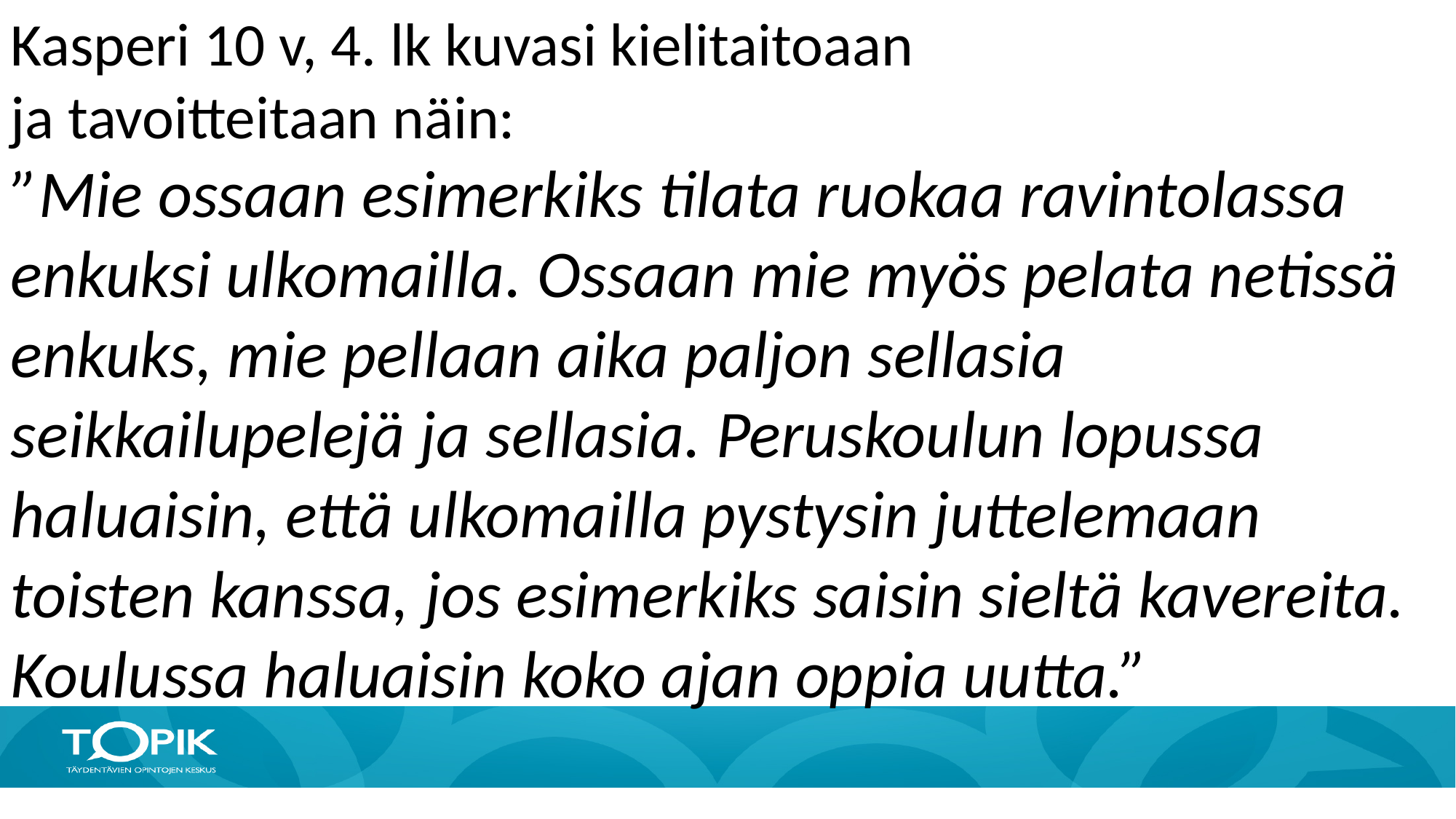

Kasperi 10 v, 4. lk kuvasi kielitaitoaan
ja tavoitteitaan näin:
”Mie ossaan esimerkiks tilata ruokaa ravintolassa enkuksi ulkomailla. Ossaan mie myös pelata netissä enkuks, mie pellaan aika paljon sellasia seikkailupelejä ja sellasia. Peruskoulun lopussa haluaisin, että ulkomailla pystysin juttelemaan toisten kanssa, jos esimerkiks saisin sieltä kavereita. Koulussa haluaisin koko ajan oppia uutta.”